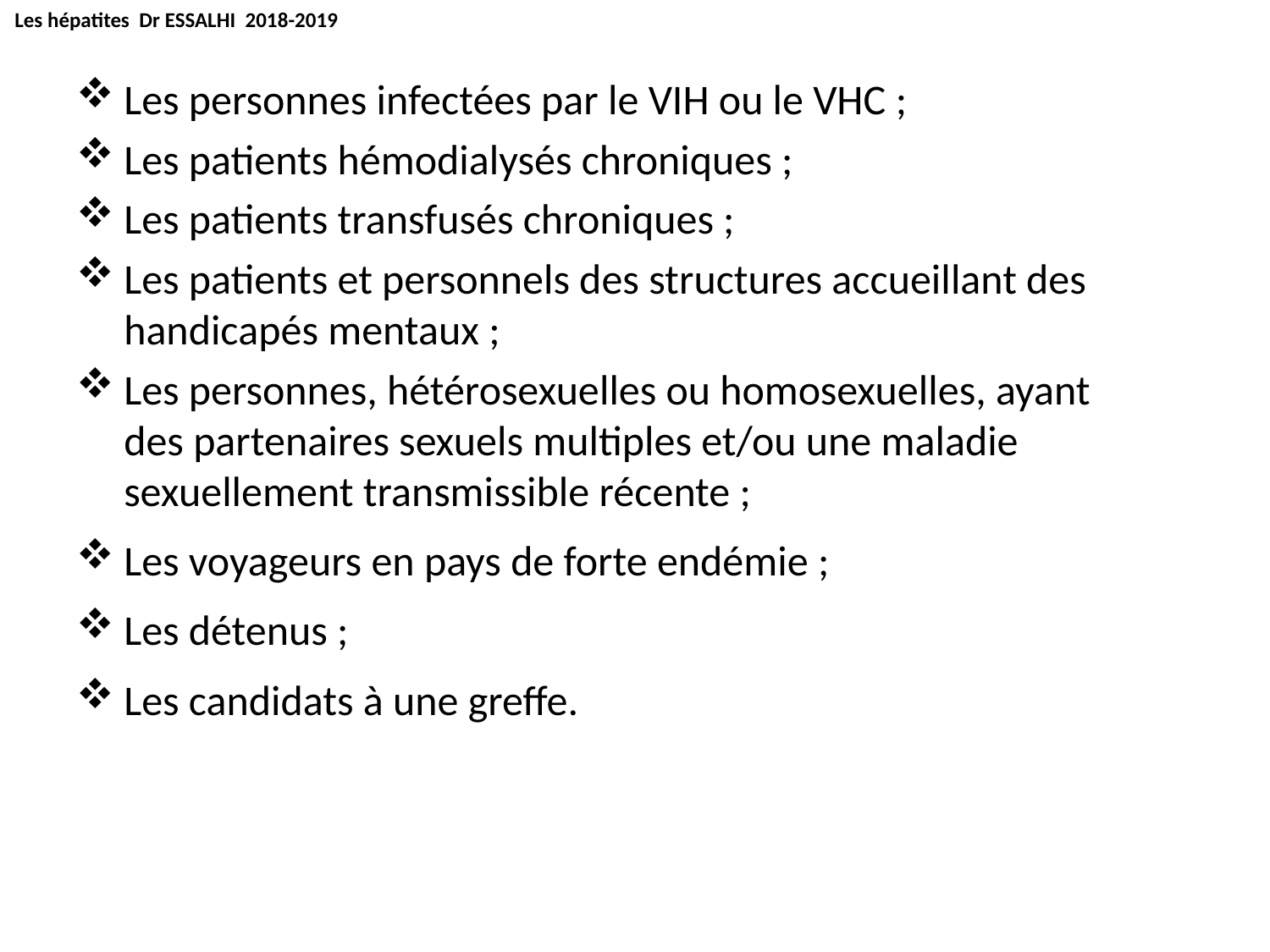

Les hépatites  Dr ESSALHI  2018-2019
Les personnes infectées par le VIH ou le VHC ;
Les patients hémodialysés chroniques ;
Les patients transfusés chroniques ;
Les patients et personnels des structures accueillant des handicapés mentaux ;
Les personnes, hétérosexuelles ou homosexuelles, ayant des partenaires sexuels multiples et/ou une maladie sexuellement transmissible récente ;
Les voyageurs en pays de forte endémie ;
Les détenus ;
Les candidats à une greffe.